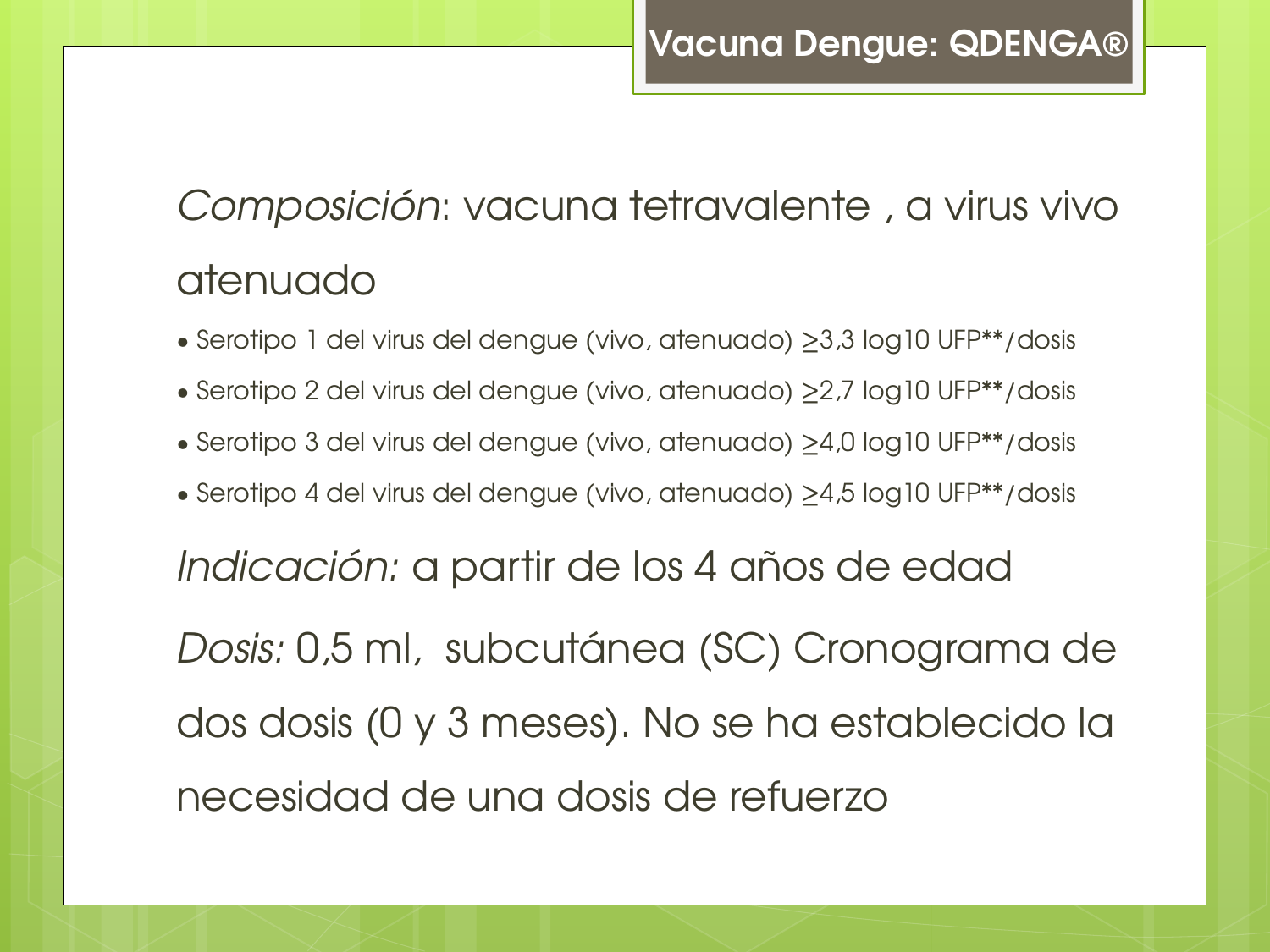

Vacuna Dengue: QDENGA®
Composición: vacuna tetravalente , a virus vivo atenuado
• Serotipo 1 del virus del dengue (vivo, atenuado) ≥3,3 log10 UFP**/dosis
• Serotipo 2 del virus del dengue (vivo, atenuado) ≥2,7 log10 UFP**/dosis
• Serotipo 3 del virus del dengue (vivo, atenuado) ≥4,0 log10 UFP**/dosis
• Serotipo 4 del virus del dengue (vivo, atenuado) ≥4,5 log10 UFP**/dosis
Indicación: a partir de los 4 años de edad
Dosis: 0,5 ml,  subcutánea (SC) Cronograma de dos dosis (0 y 3 meses). No se ha establecido la necesidad de una dosis de refuerzo